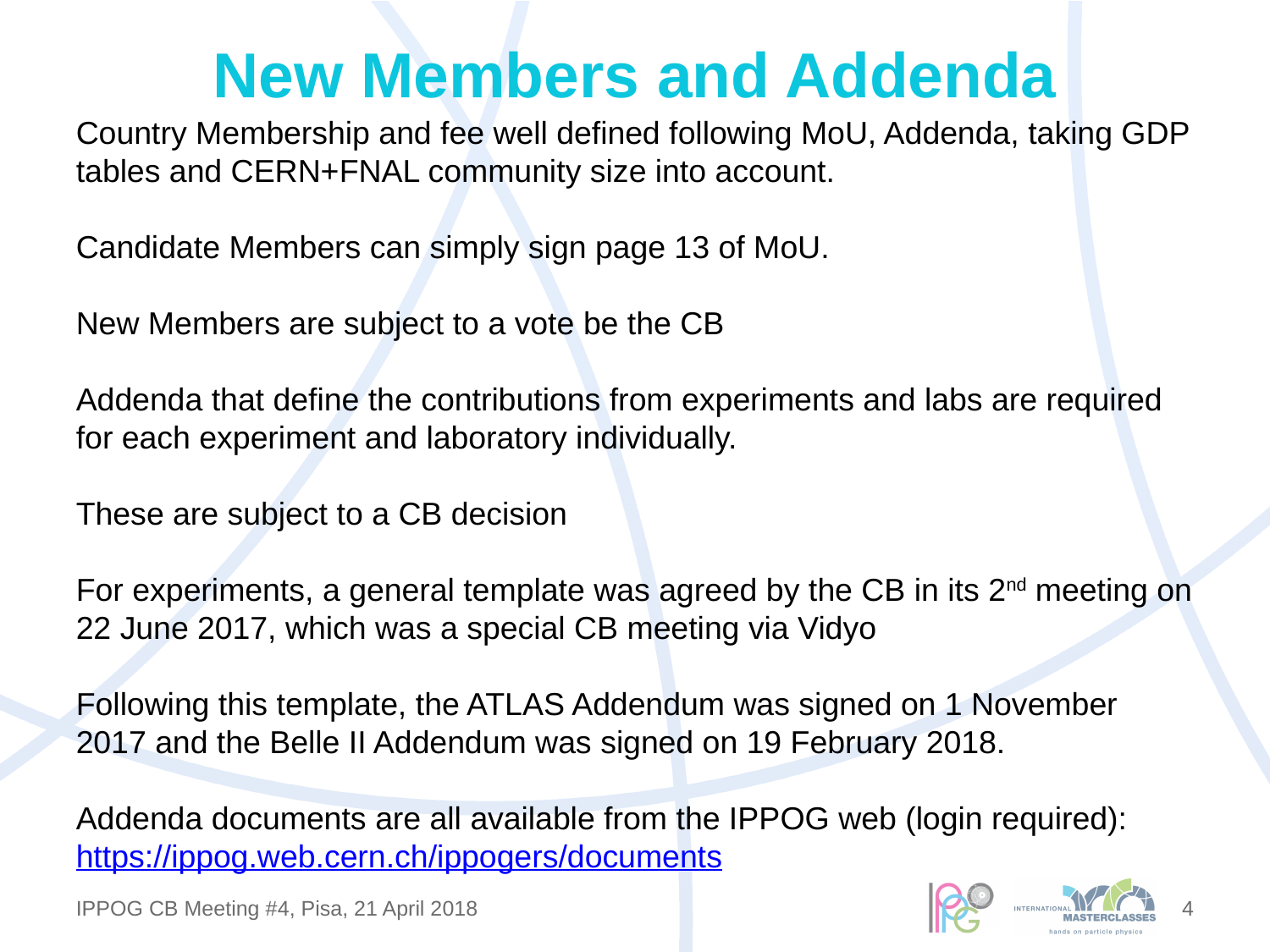

# New Members and Addenda
Country Membership and fee well defined following MoU, Addenda, taking GDP tables and CERN+FNAL community size into account.

Candidate Members can simply sign page 13 of MoU.

New Members are subject to a vote be the CB

Addenda that define the contributions from experiments and labs are required
for each experiment and laboratory individually.

These are subject to a CB decision

For experiments, a general template was agreed by the CB in its 2nd meeting on 22 June 2017, which was a special CB meeting via Vidyo

Following this template, the ATLAS Addendum was signed on 1 November 2017 and the Belle II Addendum was signed on 19 February 2018.

Addenda documents are all available from the IPPOG web (login required):
https://ippog.web.cern.ch/ippogers/documents

4
IPPOG CB Meeting #4, Pisa, 21 April 2018